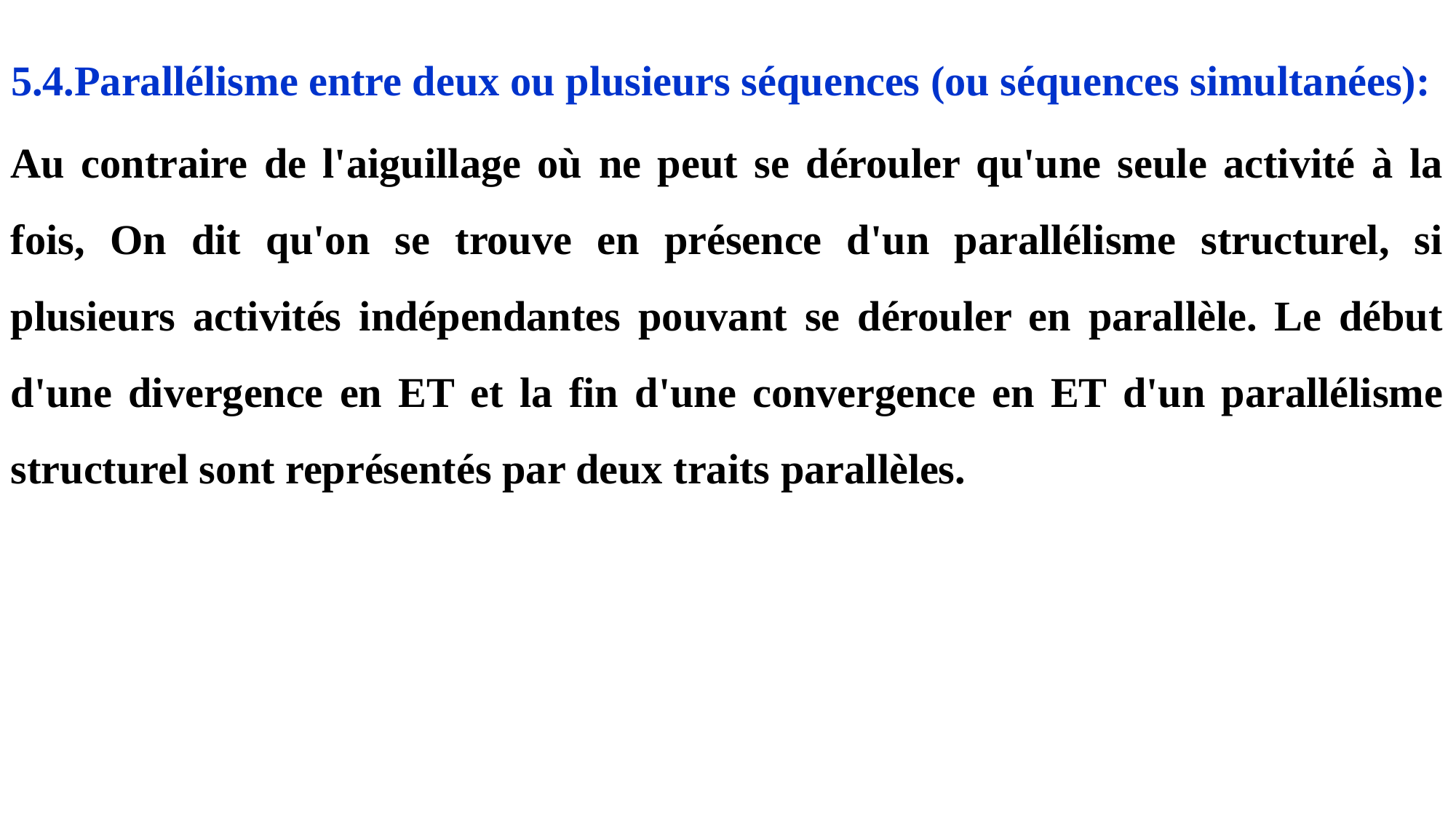

5.4.Parallélisme entre deux ou plusieurs séquences (ou séquences simultanées):
Au contraire de l'aiguillage où ne peut se dérouler qu'une seule activité à la fois, On dit qu'on se trouve en présence d'un parallélisme structurel, si plusieurs activités indépendantes pouvant se dérouler en parallèle. Le début d'une divergence en ET et la fin d'une convergence en ET d'un parallélisme structurel sont représentés par deux traits parallèles.